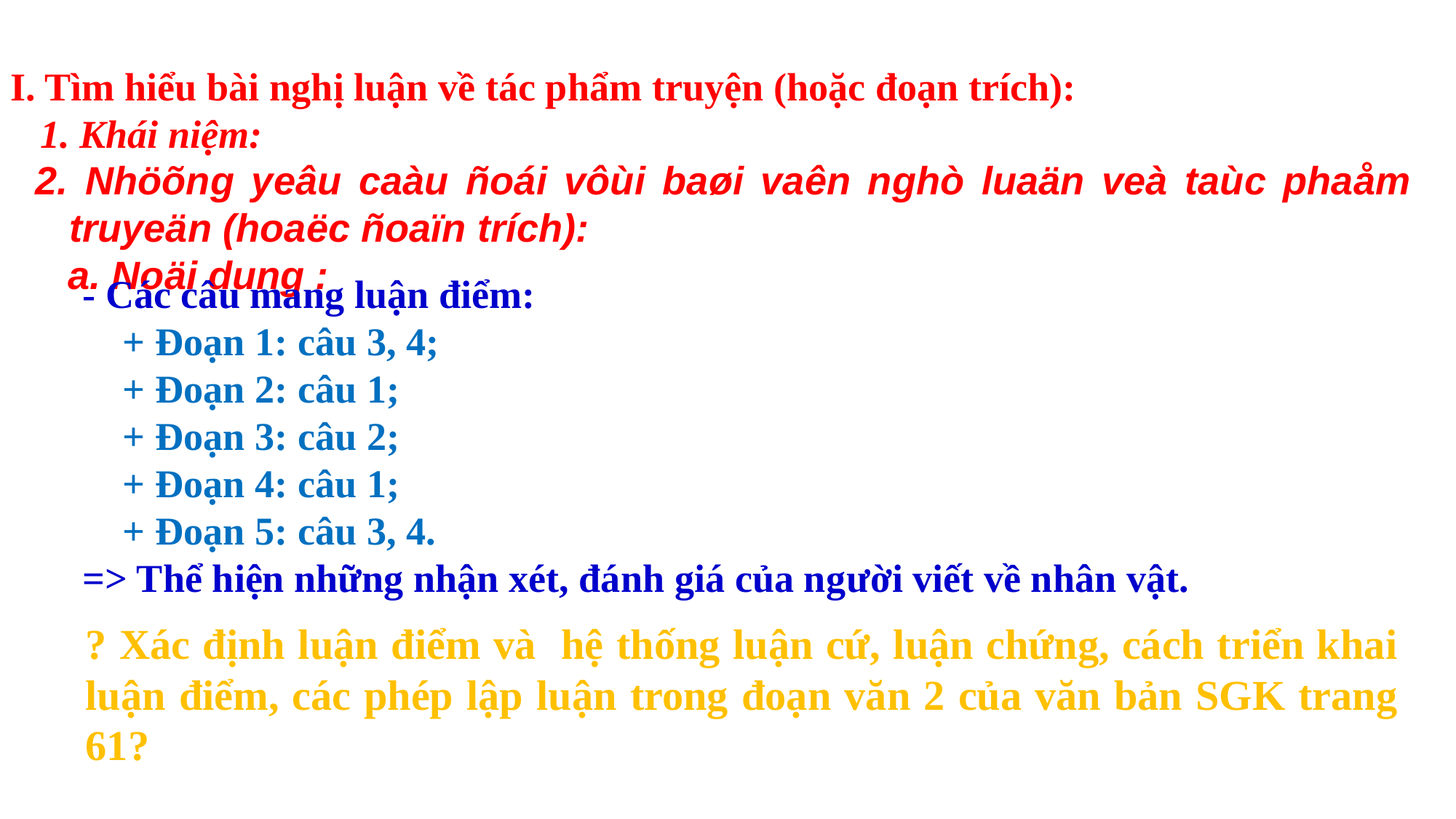

I. Tìm hiểu bài nghị luận về tác phẩm truyện (hoặc đoạn trích):
   1. Khái niệm:
2. Nhöõng yeâu caàu ñoái vôùi baøi vaên nghò luaän veà taùc phaåm truyeän (hoaëc ñoaïn trích):
   a. Noäi dung :
       - Các câu mang luận điểm:
	+ Đoạn 1: câu 3, 4;
	+ Đoạn 2: câu 1;
	+ Đoạn 3: câu 2;
	+ Đoạn 4: câu 1;
	+ Đoạn 5: câu 3, 4.
       => Thể hiện những nhận xét, đánh giá của người viết về nhân vật.
? Xác định luận điểm và  hệ thống luận cứ, luận chứng, cách triển khai luận điểm, các phép lập luận trong đoạn văn 2 của văn bản SGK trang 61?